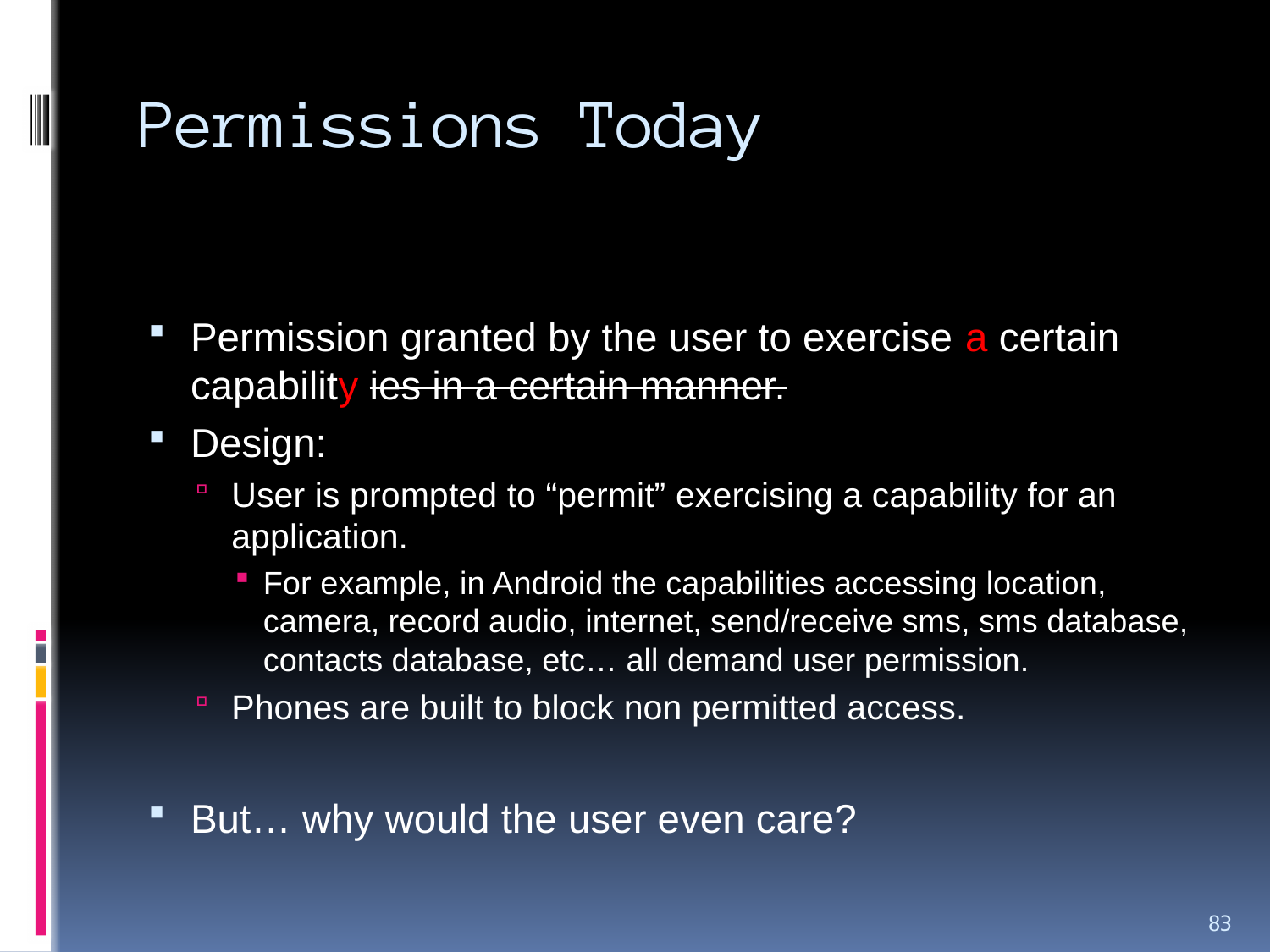

# Permissions Today

Permission granted by the user to exercise a certain capability ies in a certain manner.
Design:
User is prompted to “permit” exercising a capability for an application.
For example, in Android the capabilities accessing location, camera, record audio, internet, send/receive sms, sms database, contacts database, etc… all demand user permission.
Phones are built to block non permitted access.

But… why would the user even care?
83